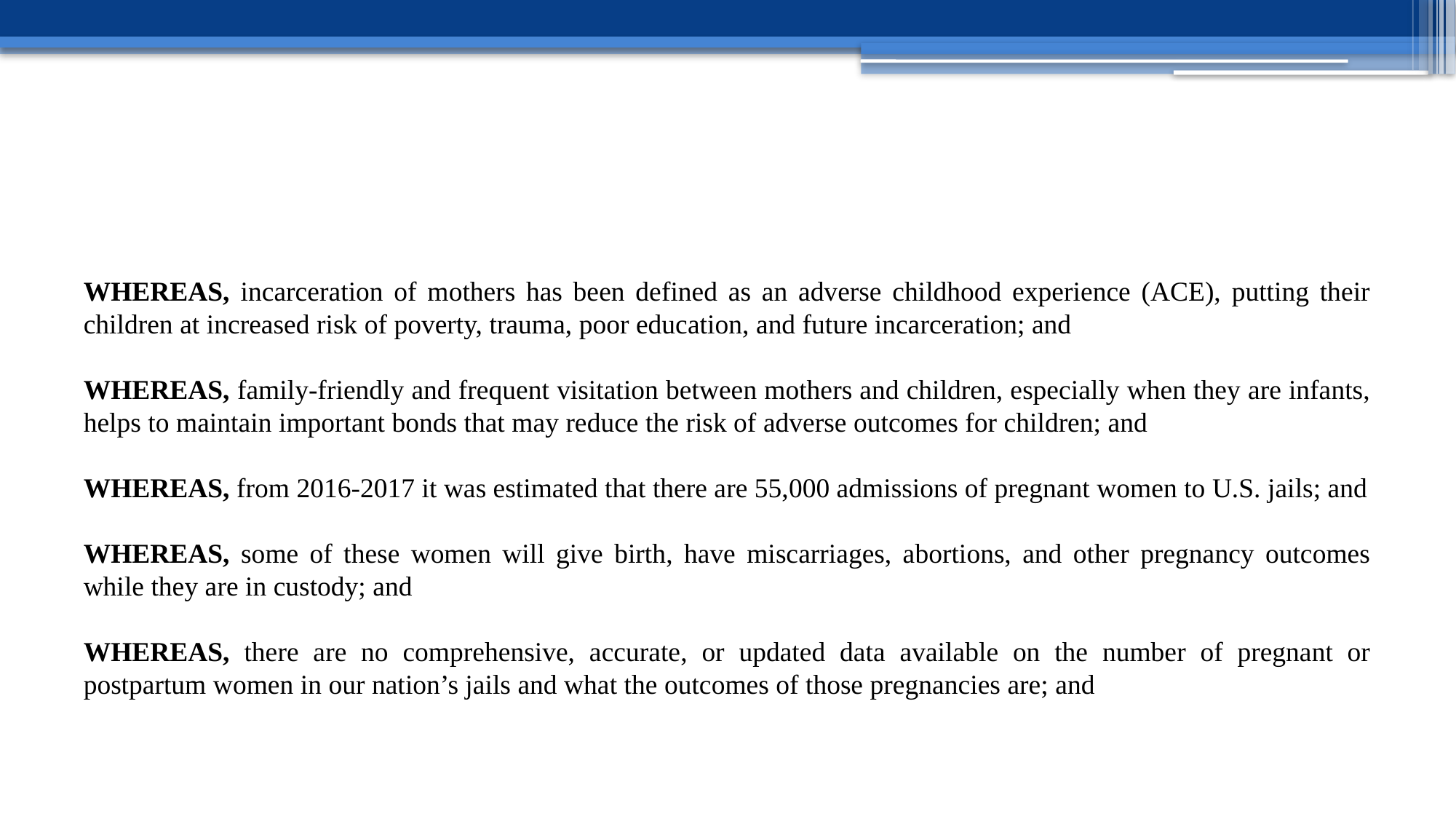

#
WHEREAS, incarceration of mothers has been defined as an adverse childhood experience (ACE), putting their children at increased risk of poverty, trauma, poor education, and future incarceration; and

WHEREAS, family-friendly and frequent visitation between mothers and children, especially when they are infants, helps to maintain important bonds that may reduce the risk of adverse outcomes for children; and

WHEREAS, from 2016-2017 it was estimated that there are 55,000 admissions of pregnant women to U.S. jails; and

WHEREAS, some of these women will give birth, have miscarriages, abortions, and other pregnancy outcomes while they are in custody; and

WHEREAS, there are no comprehensive, accurate, or updated data available on the number of pregnant or postpartum women in our nation’s jails and what the outcomes of those pregnancies are; and